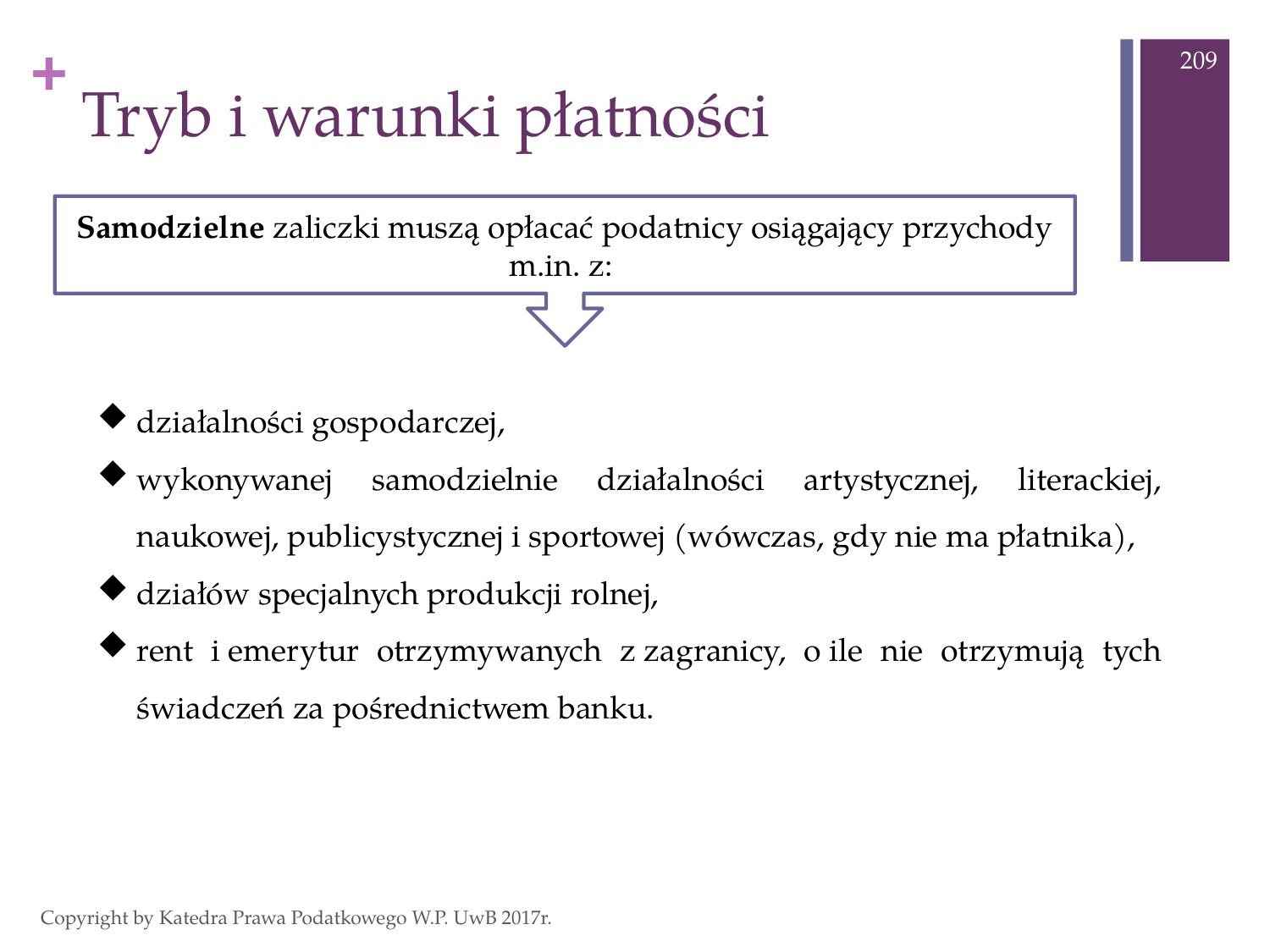

209
# Tryb i warunki płatności

Samodzielne zaliczki muszą opłacać podatnicy osiągający przychody m.in. z:

działalności gospodarczej,
wykonywanej samodzielnie działalności artystycznej, literackiej, naukowej, publicystycznej i sportowej (wówczas, gdy nie ma płatnika),
działów specjalnych produkcji rolnej,
rent i emerytur otrzymywanych z zagranicy, o ile nie otrzymują tych świadczeń za pośrednictwem banku.
Copyright by Katedra Prawa Podatkowego W.P. UwB 2017r.